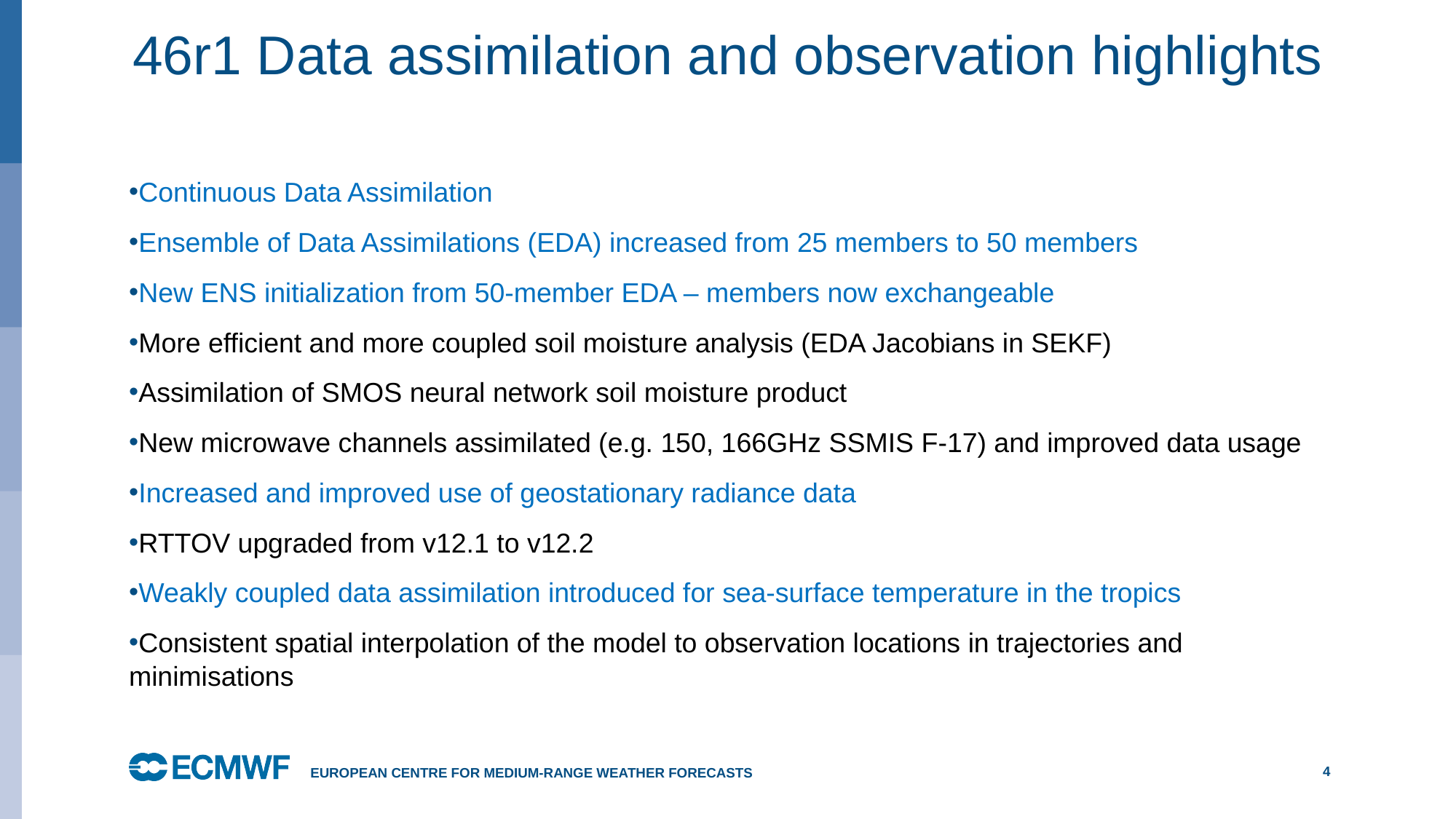

# 46r1 Data assimilation and observation highlights
Continuous Data Assimilation
Ensemble of Data Assimilations (EDA) increased from 25 members to 50 members
New ENS initialization from 50-member EDA – members now exchangeable
More efficient and more coupled soil moisture analysis (EDA Jacobians in SEKF)
Assimilation of SMOS neural network soil moisture product
New microwave channels assimilated (e.g. 150, 166GHz SSMIS F-17) and improved data usage
Increased and improved use of geostationary radiance data
RTTOV upgraded from v12.1 to v12.2
Weakly coupled data assimilation introduced for sea-surface temperature in the tropics
Consistent spatial interpolation of the model to observation locations in trajectories and minimisations

European Centre for Medium-Range Weather Forecasts
4